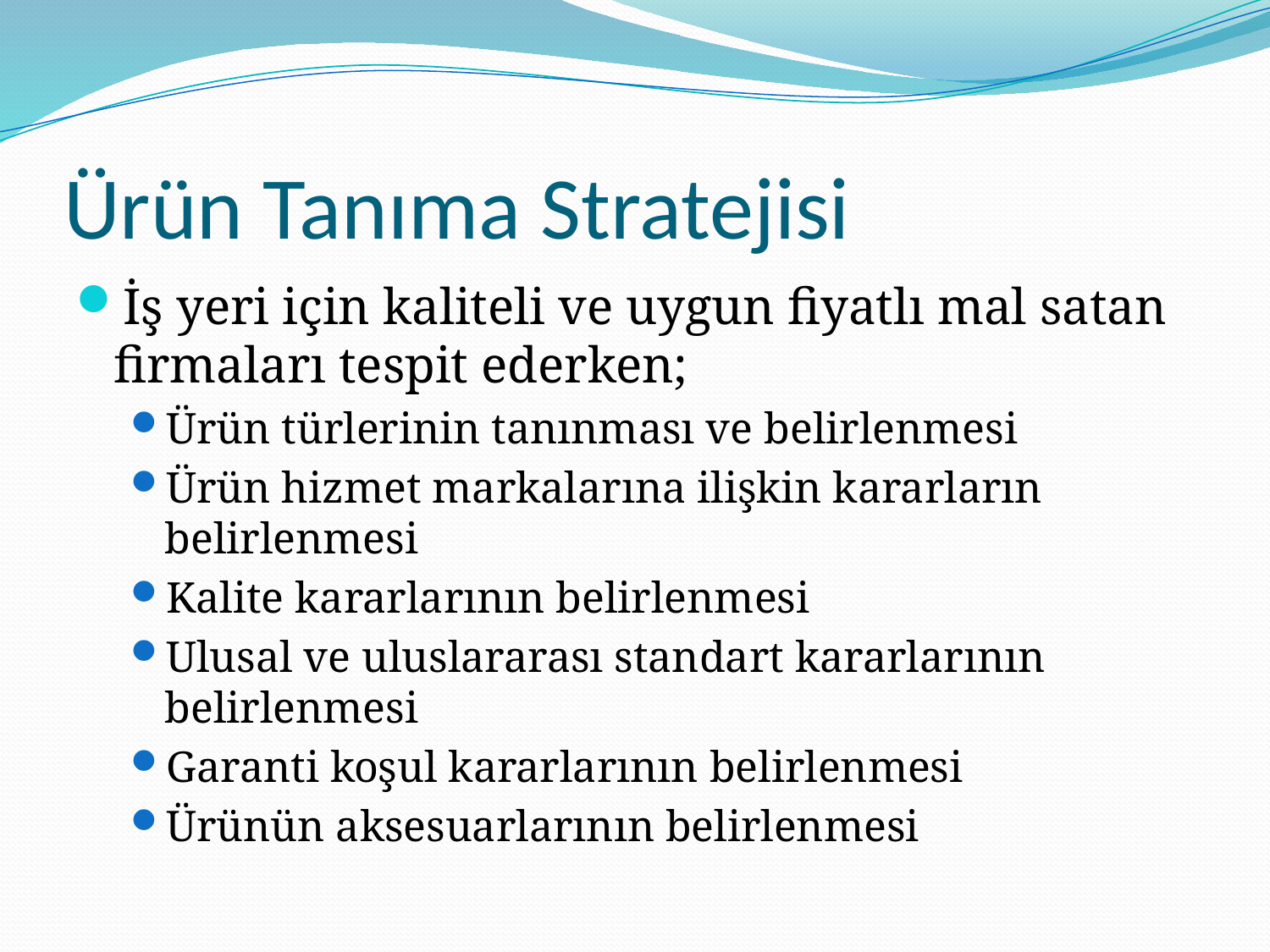

# Ürün Tanıma Stratejisi
İş yeri için kaliteli ve uygun fiyatlı mal satan firmaları tespit ederken;
Ürün türlerinin tanınması ve belirlenmesi
Ürün hizmet markalarına ilişkin kararların belirlenmesi
Kalite kararlarının belirlenmesi
Ulusal ve uluslararası standart kararlarının belirlenmesi
Garanti koşul kararlarının belirlenmesi
Ürünün aksesuarlarının belirlenmesi